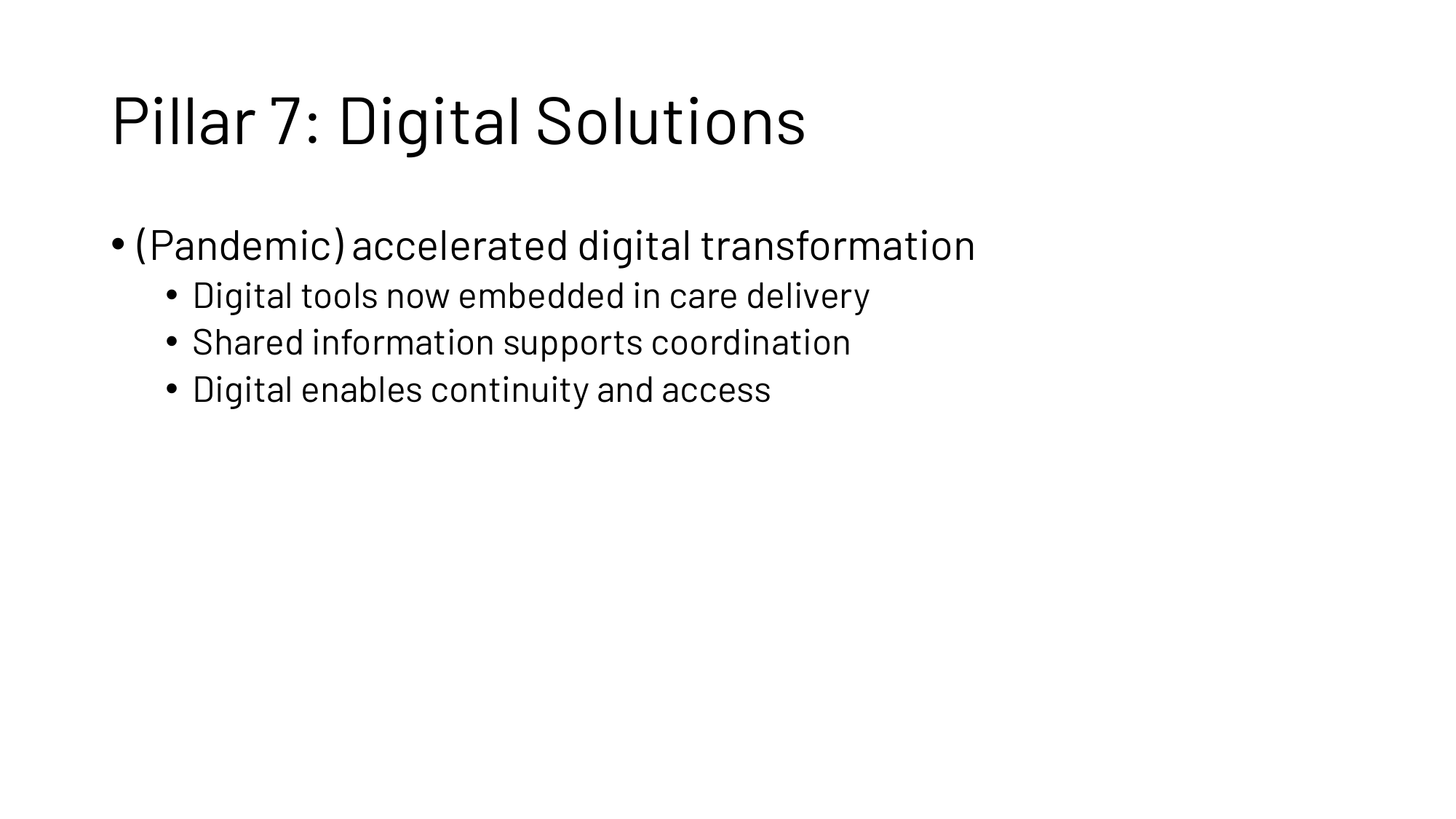

# Pillar 7: Digital Solutions
(Pandemic) accelerated digital transformation
Digital tools now embedded in care delivery
Shared information supports coordination
Digital enables continuity and access